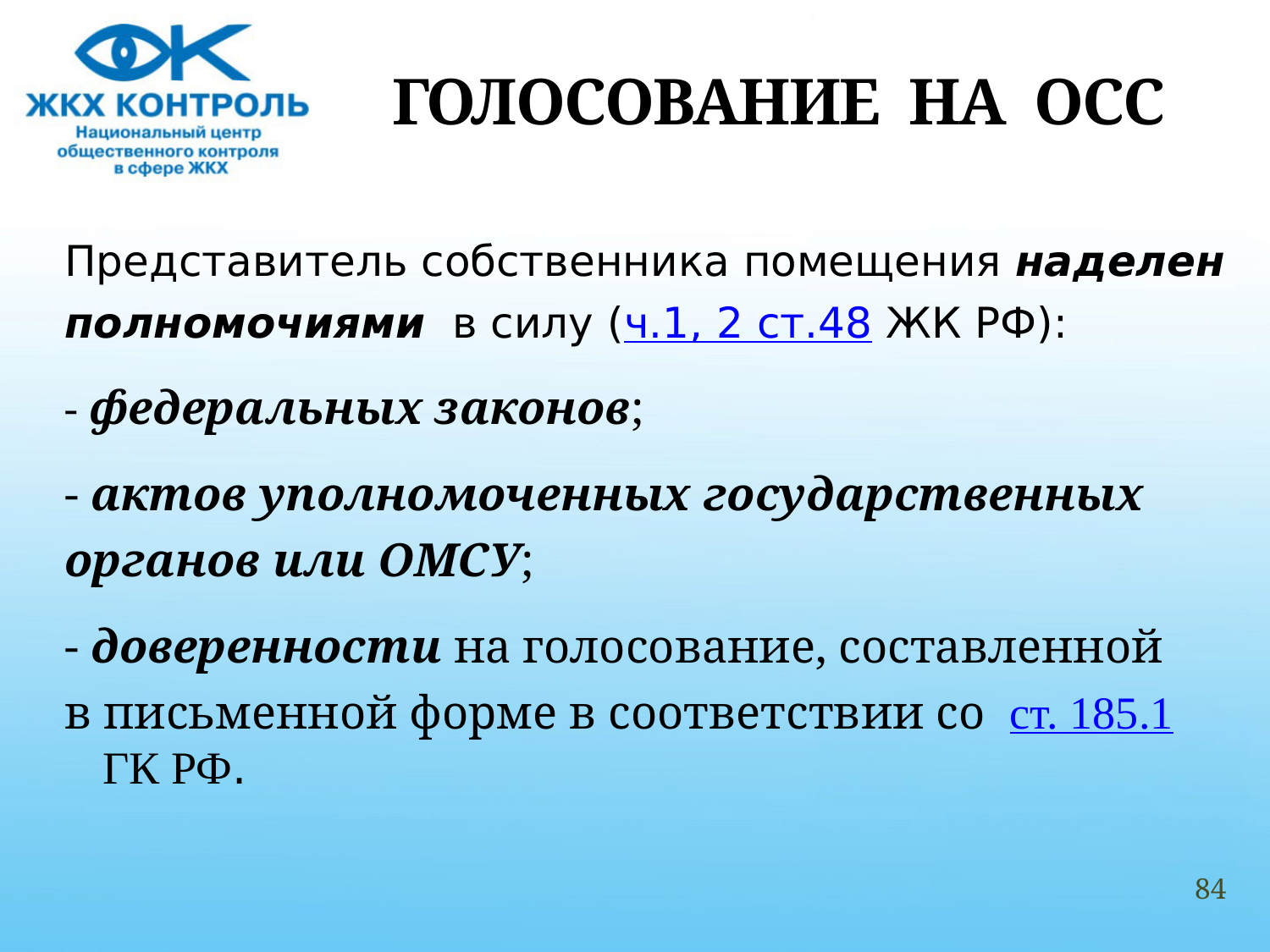

# ГОЛОСОВАНИЕ  НА  ОСС
Представитель собственника помещения наделен
полномочиями  в силу (ч.1, 2 ст.48 ЖК РФ):
- федеральных законов;
- актов уполномоченных государственных
органов или ОМСУ;
- доверенности на голосование, составленной
в письменной форме в соответствии со  ст. 185.1 ГК РФ.

84